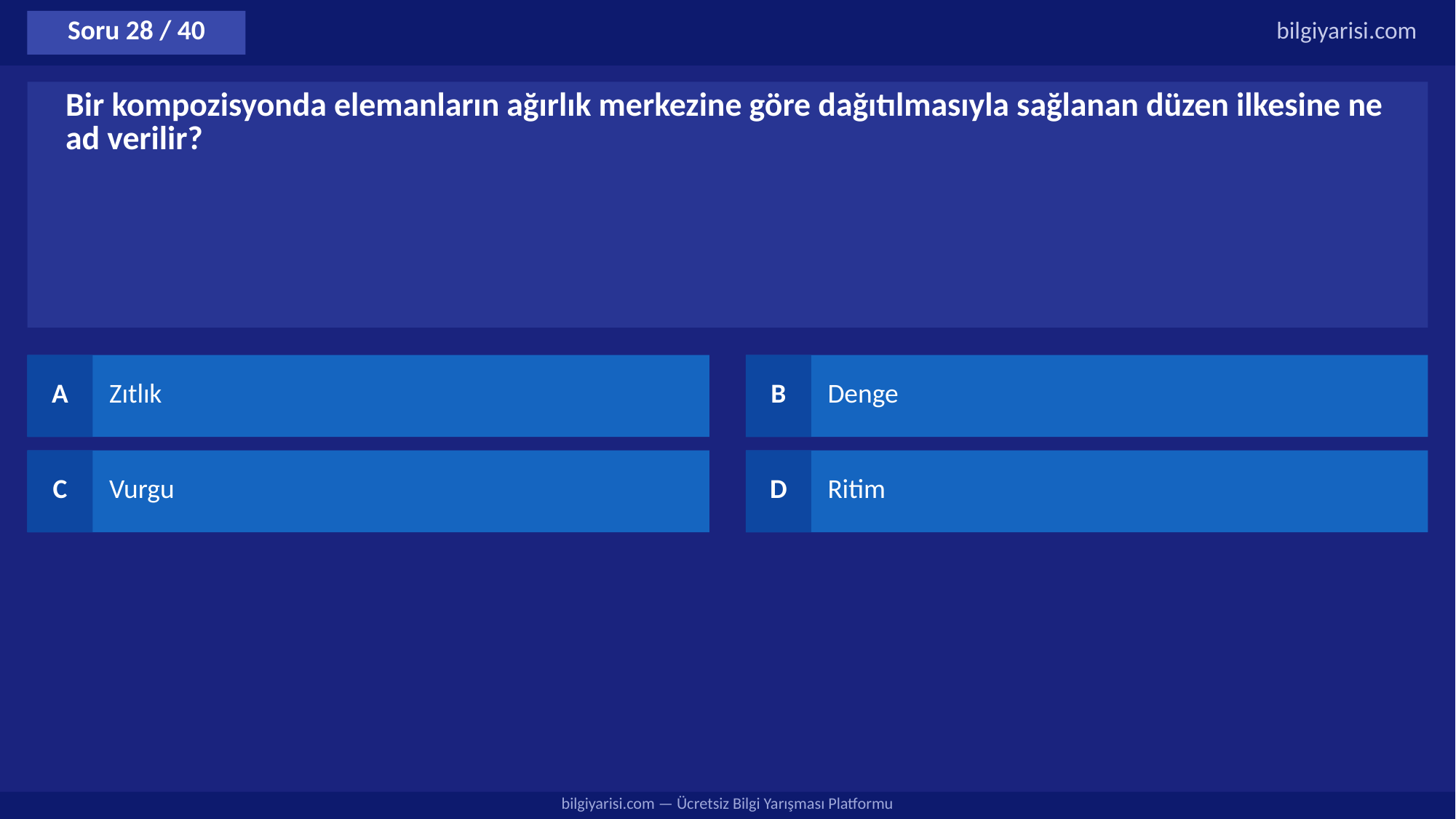

Soru 28 / 40
bilgiyarisi.com

Bir kompozisyonda elemanların ağırlık merkezine göre dağıtılmasıyla sağlanan düzen ilkesine ne ad verilir?

A
Zıtlık

B
Denge

C
Vurgu

D
Ritim
bilgiyarisi.com — Ücretsiz Bilgi Yarışması Platformu